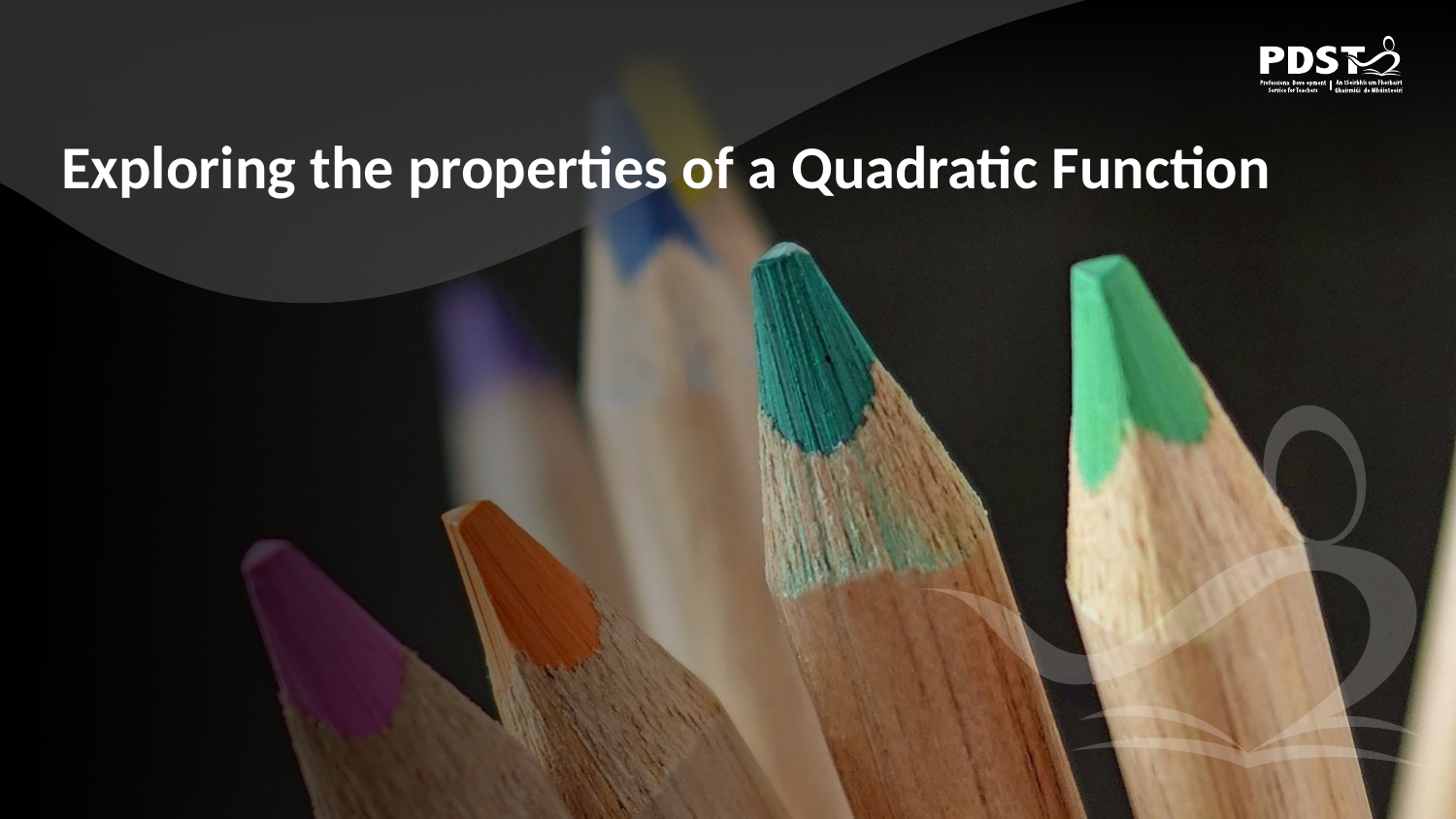

# Exploring the properties of a Quadratic Function